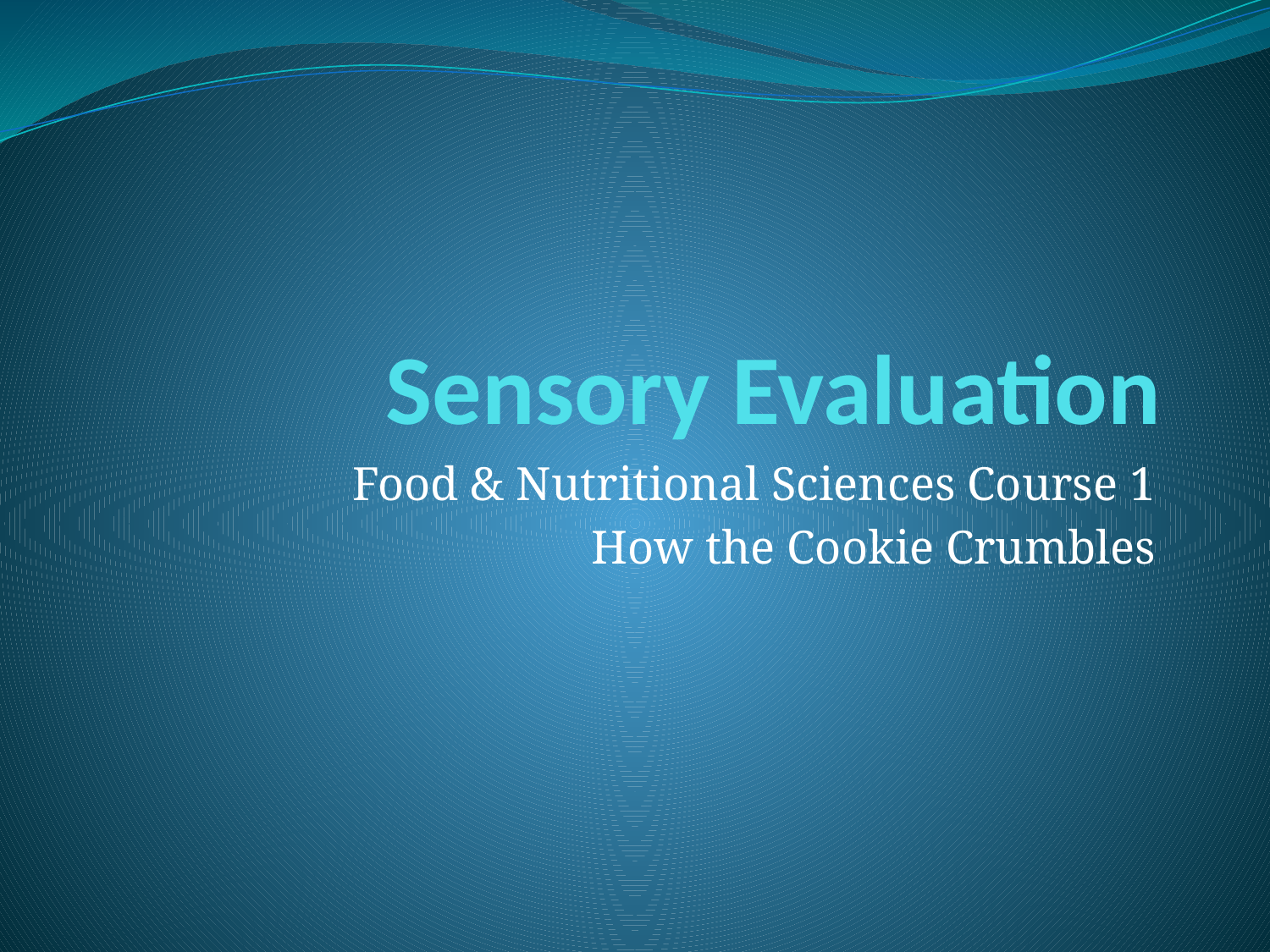

# Sensory Evaluation
Food & Nutritional Sciences Course 1
How the Cookie Crumbles